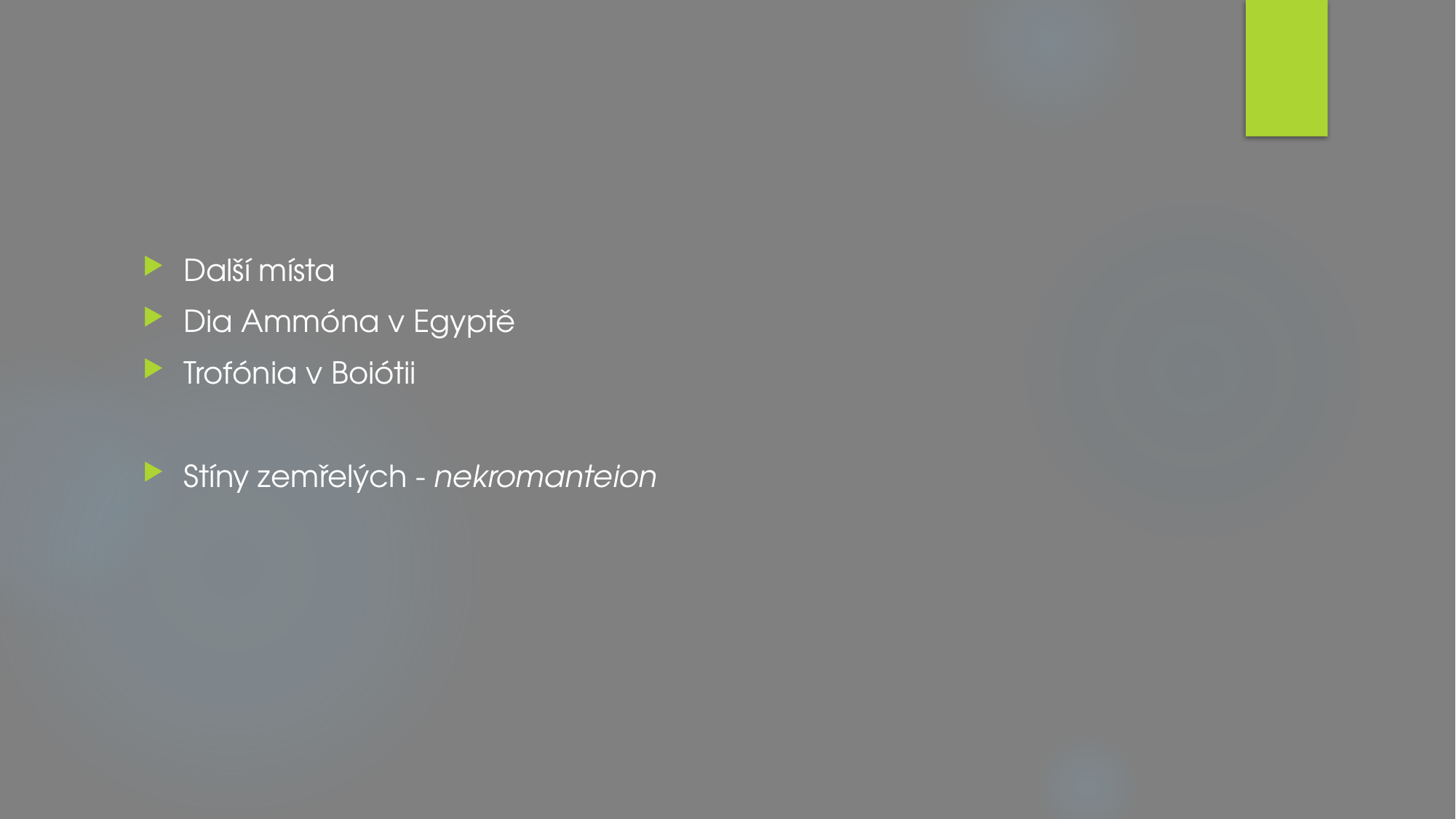

#
Další místa
Dia Ammóna v Egyptě
Trofónia v Boiótii

Stíny zemřelých - nekromanteion